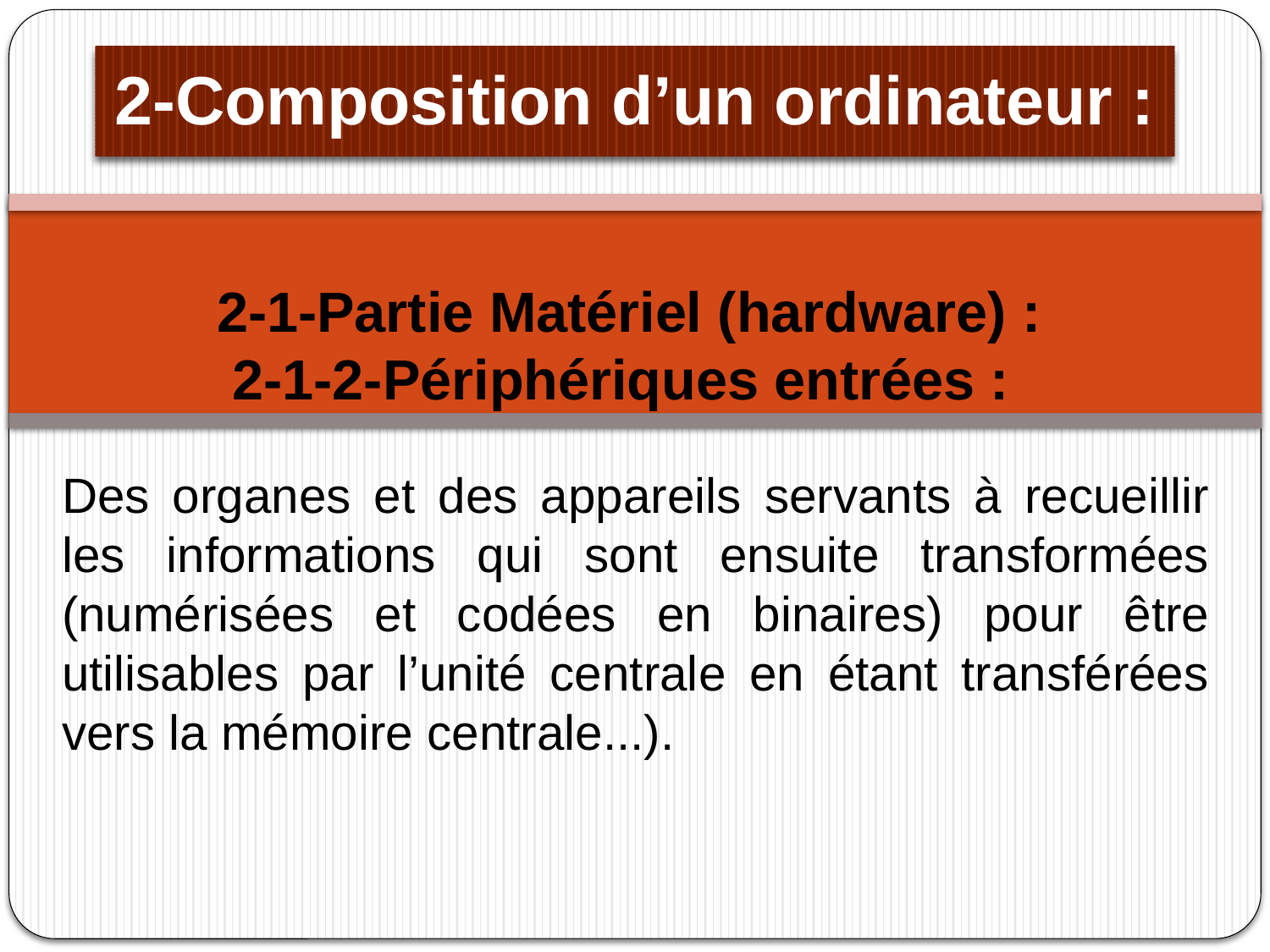

# 2-Composition d’un ordinateur :
2-1-Partie Matériel (hardware) :
2-1-2-Périphériques entrées :
Des organes et des appareils servants à recueillir les informations qui sont ensuite transformées (numérisées et codées en binaires) pour être utilisables par l’unité centrale en étant transférées vers la mémoire centrale...).